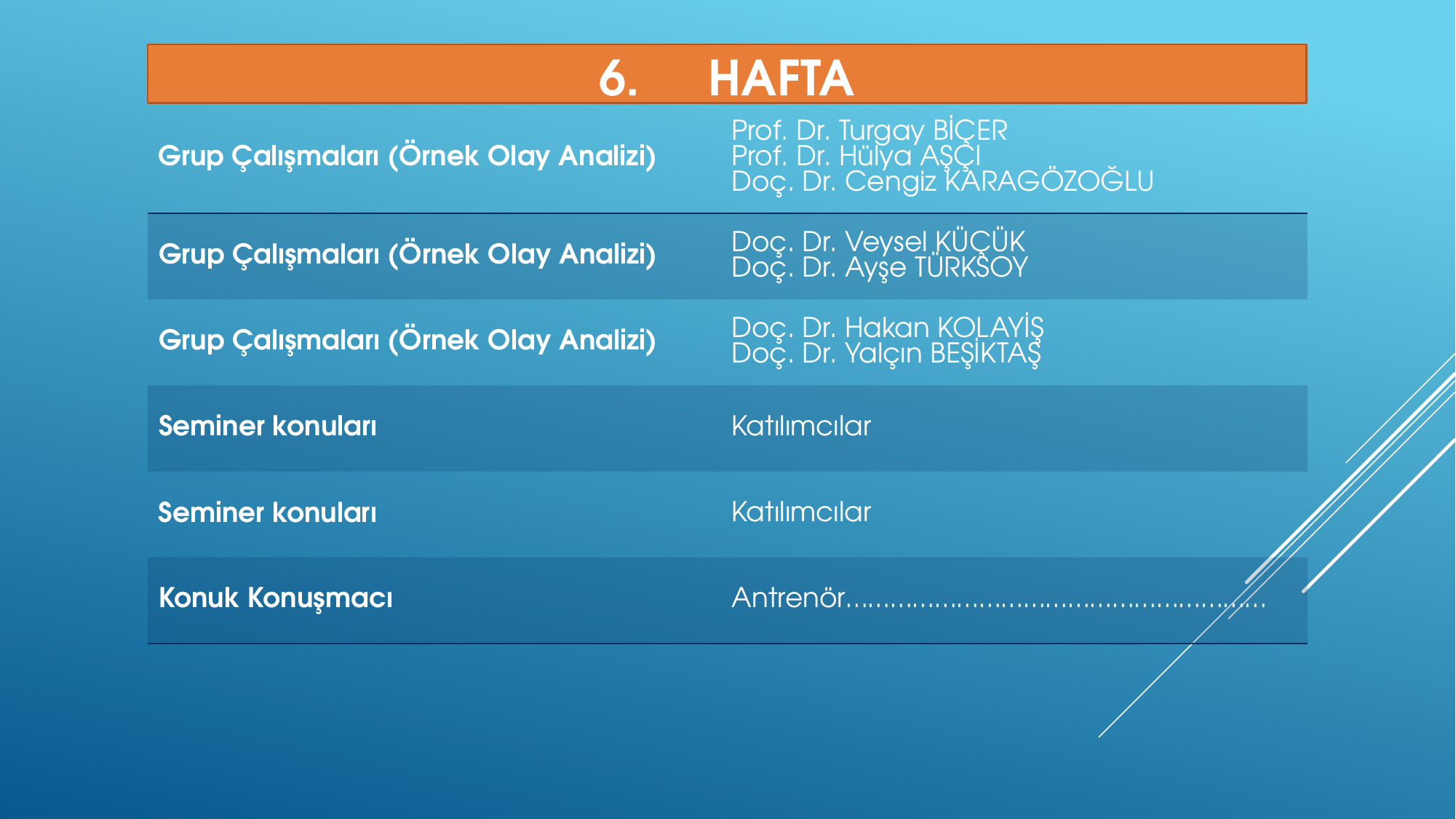

6.	Hafta
| Grup Çalışmaları (Örnek Olay Analizi) | Prof. Dr. Turgay BİÇER Prof. Dr. Hülya AŞÇI Doç. Dr. Cengiz KARAGÖZOĞLU |
| --- | --- |
| Grup Çalışmaları (Örnek Olay Analizi) | Doç. Dr. Veysel KÜÇÜK Doç. Dr. Ayşe TÜRKSOY |
| Grup Çalışmaları (Örnek Olay Analizi) | Doç. Dr. Hakan KOLAYİŞ Doç. Dr. Yalçın BEŞİKTAŞ |
| Seminer konuları | Katılımcılar |
| Seminer konuları | Katılımcılar |
| Konuk Konuşmacı | Antrenör………………………………………………… |